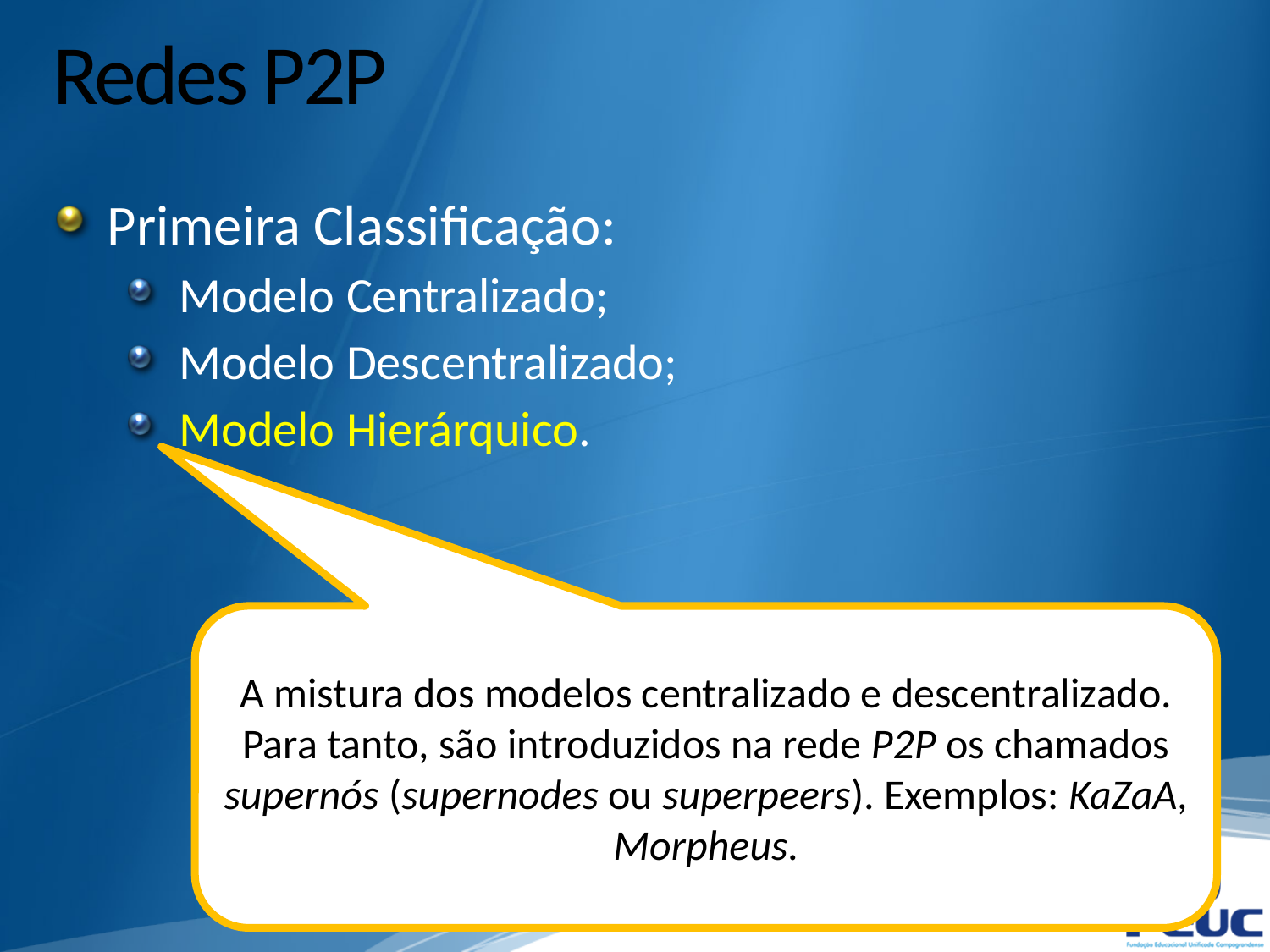

# Redes P2P
Primeira Classificação:
Modelo Centralizado;
Modelo Descentralizado;
Modelo Hierárquico.
A mistura dos modelos centralizado e descentralizado. Para tanto, são introduzidos na rede P2P os chamados supernós (supernodes ou superpeers). Exemplos: KaZaA, Morpheus.